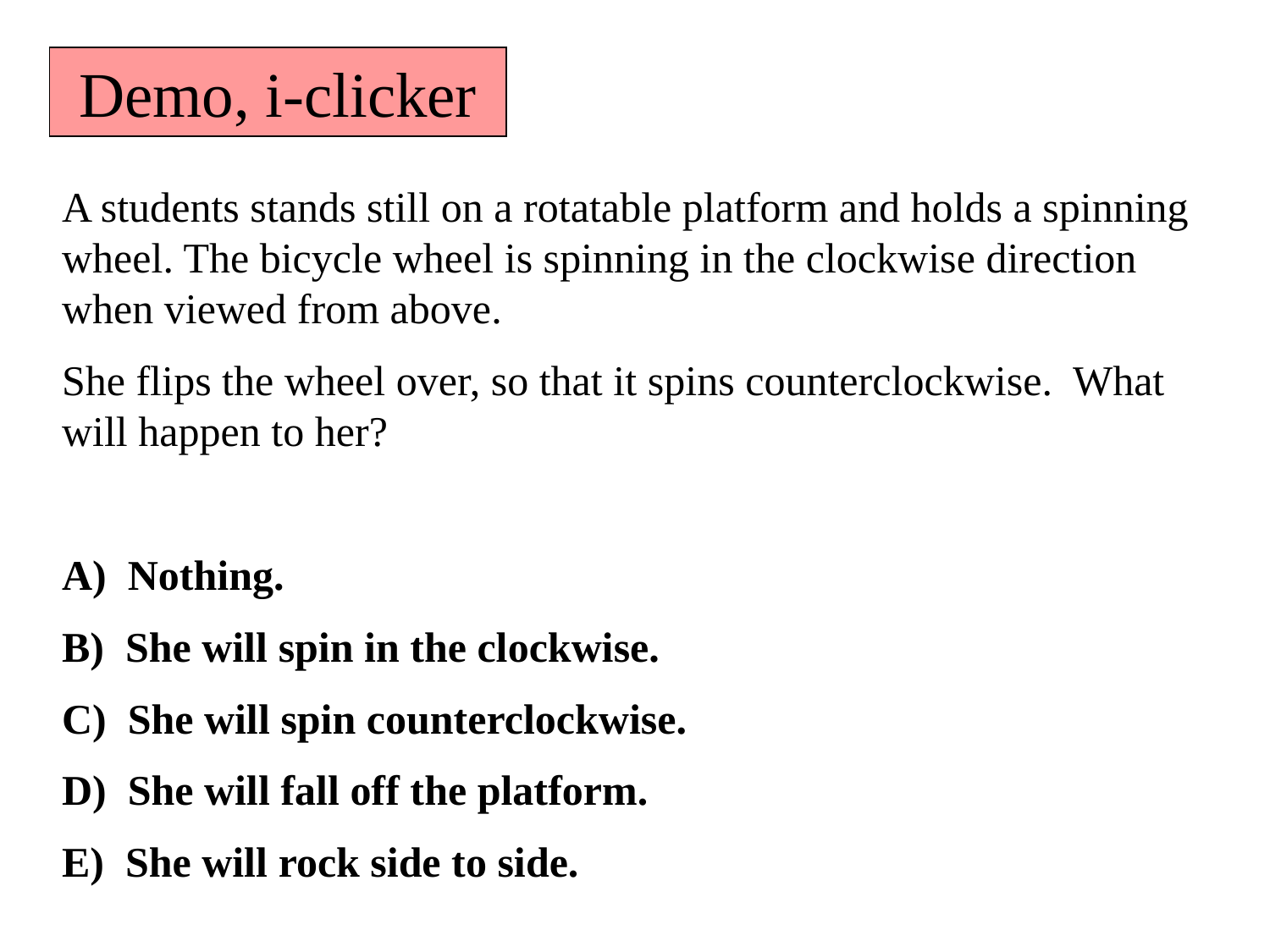

Demo, i-clicker
A students stands still on a rotatable platform and holds a spinning wheel. The bicycle wheel is spinning in the clockwise direction when viewed from above.
She flips the wheel over, so that it spins counterclockwise.  What will happen to her?

A)  Nothing.
B)  She will spin in the clockwise.
C)  She will spin counterclockwise.
D)  She will fall off the platform.
E)  She will rock side to side.